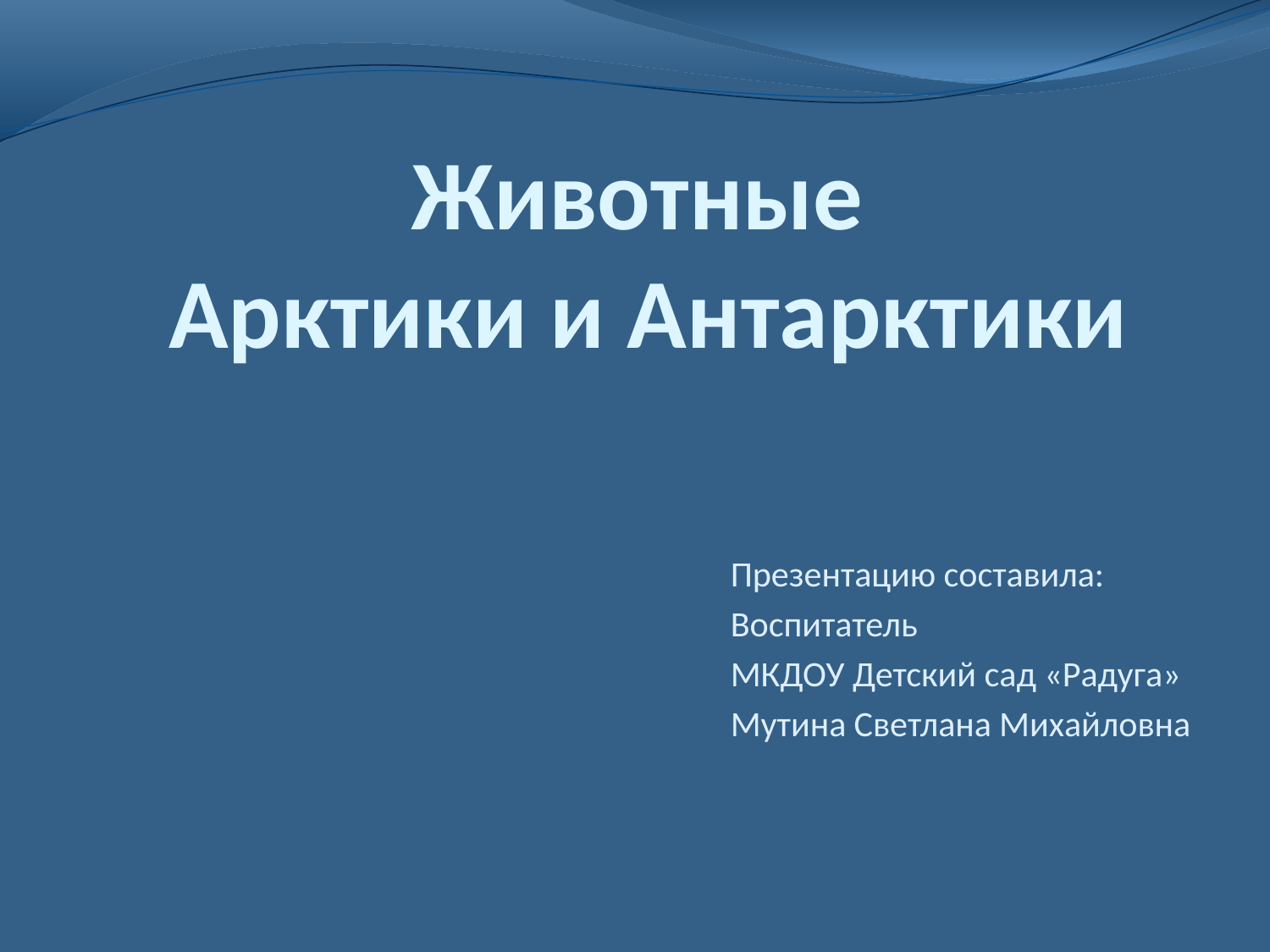

# Животные Арктики и Антарктики
Презентацию составила:
Воспитатель
МКДОУ Детский сад «Радуга»
Мутина Светлана Михайловна